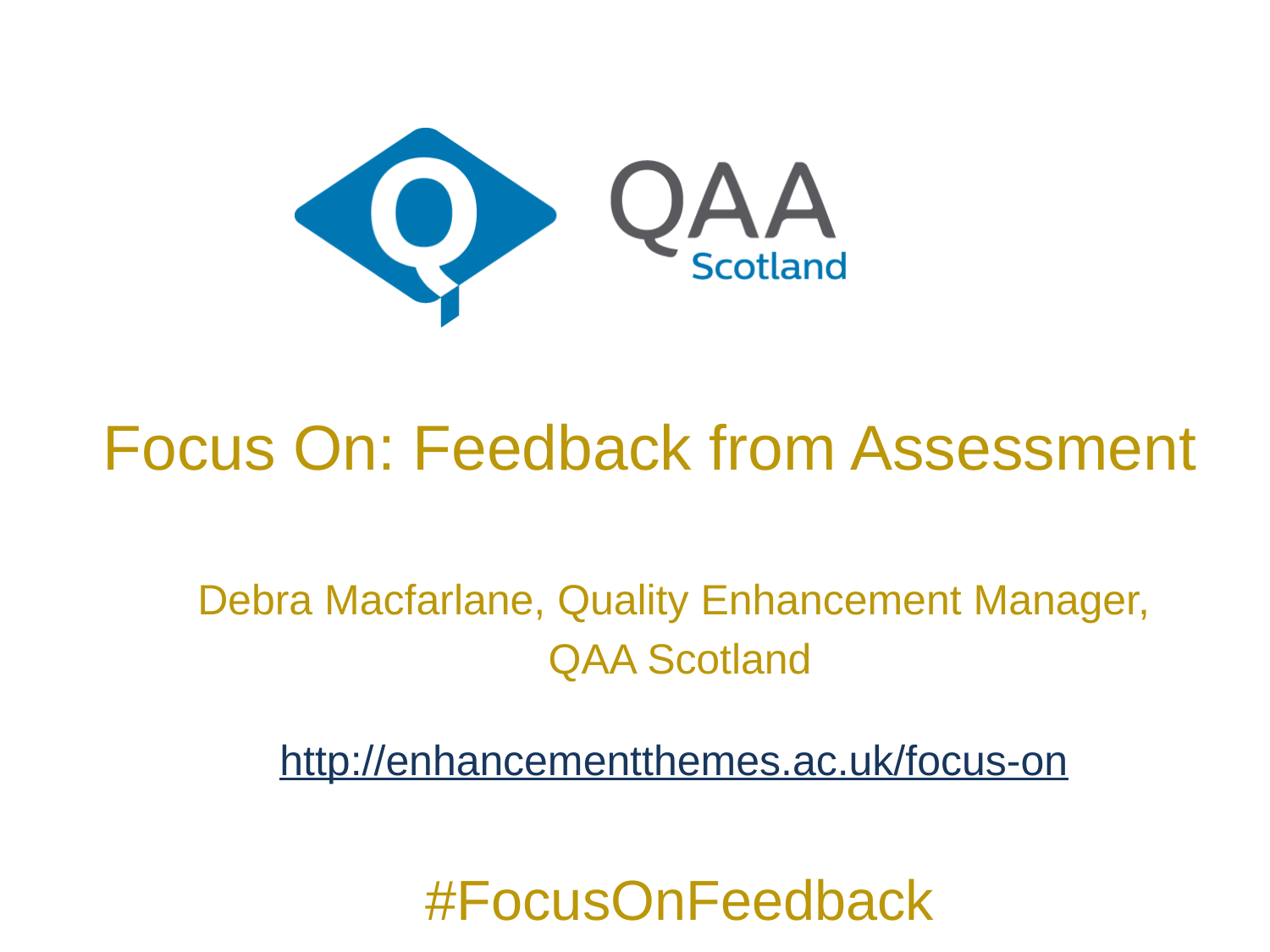

Focus On: Feedback from Assessment
Debra Macfarlane, Quality Enhancement Manager,
QAA Scotland
http://enhancementthemes.ac.uk/focus-on

#FocusOnFeedback